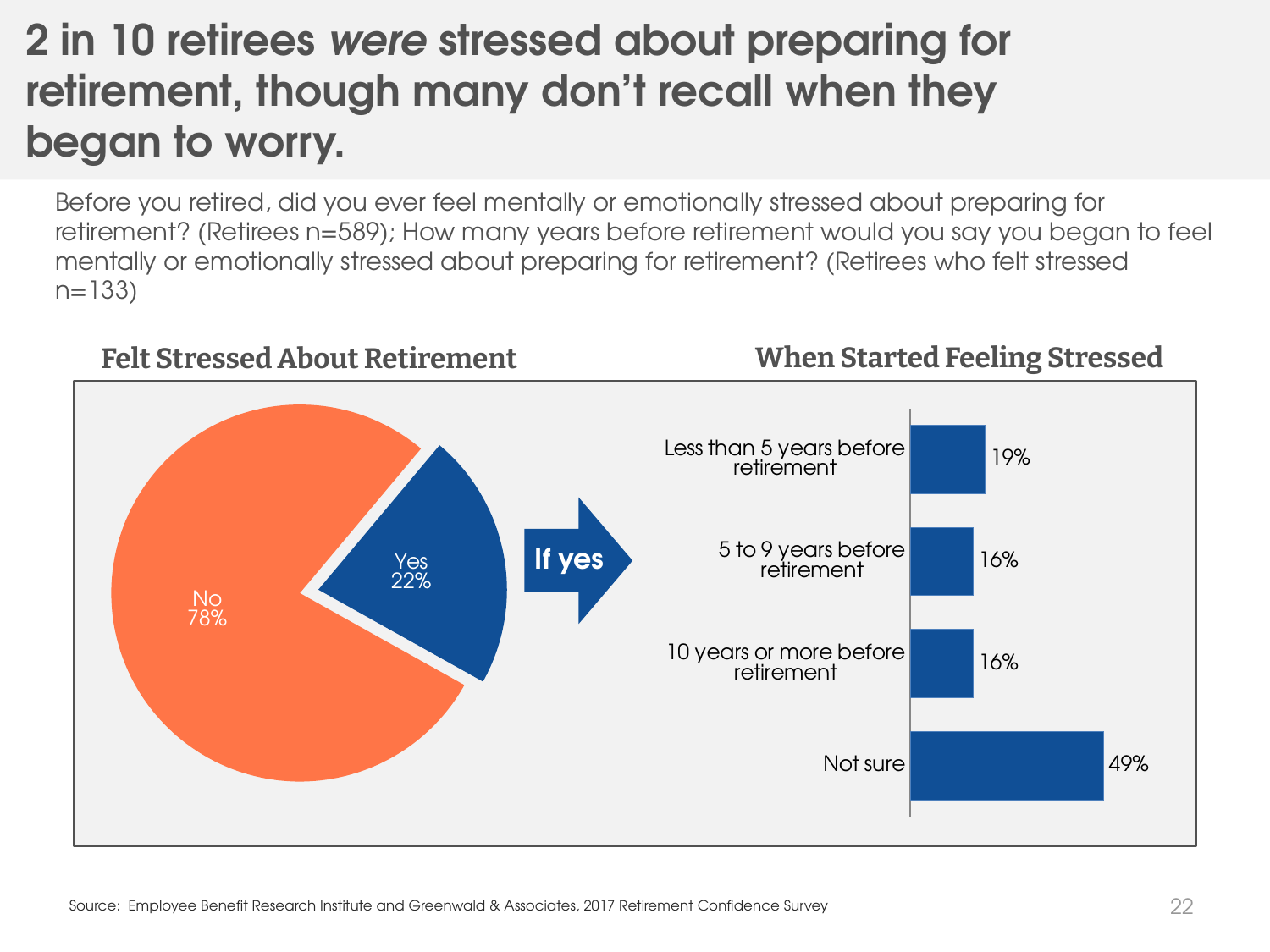

# 2 in 10 retirees were stressed about preparing for retirement, though many don’t recall when they began to worry.
Before you retired, did you ever feel mentally or emotionally stressed about preparing for retirement? (Retirees n=589); How many years before retirement would you say you began to feel mentally or emotionally stressed about preparing for retirement? (Retirees who felt stressed n=133)
When Started Feeling Stressed
Felt Stressed About Retirement

### Chart

| Category | Column1 |
|---|---|
| Yes | 0.22 |
| No | 0.78 |

### Chart

| Category | Column1 |
|---|---|
| Less than 5 years before retirement | 0.19 |
| 5 to 9 years before retirement | 0.16 |
| 10 years or more before retirement | 0.16 |
| Not sure | 0.49 |
If yes
22
Source:  Employee Benefit Research Institute and Greenwald & Associates, 2017 Retirement Confidence Survey